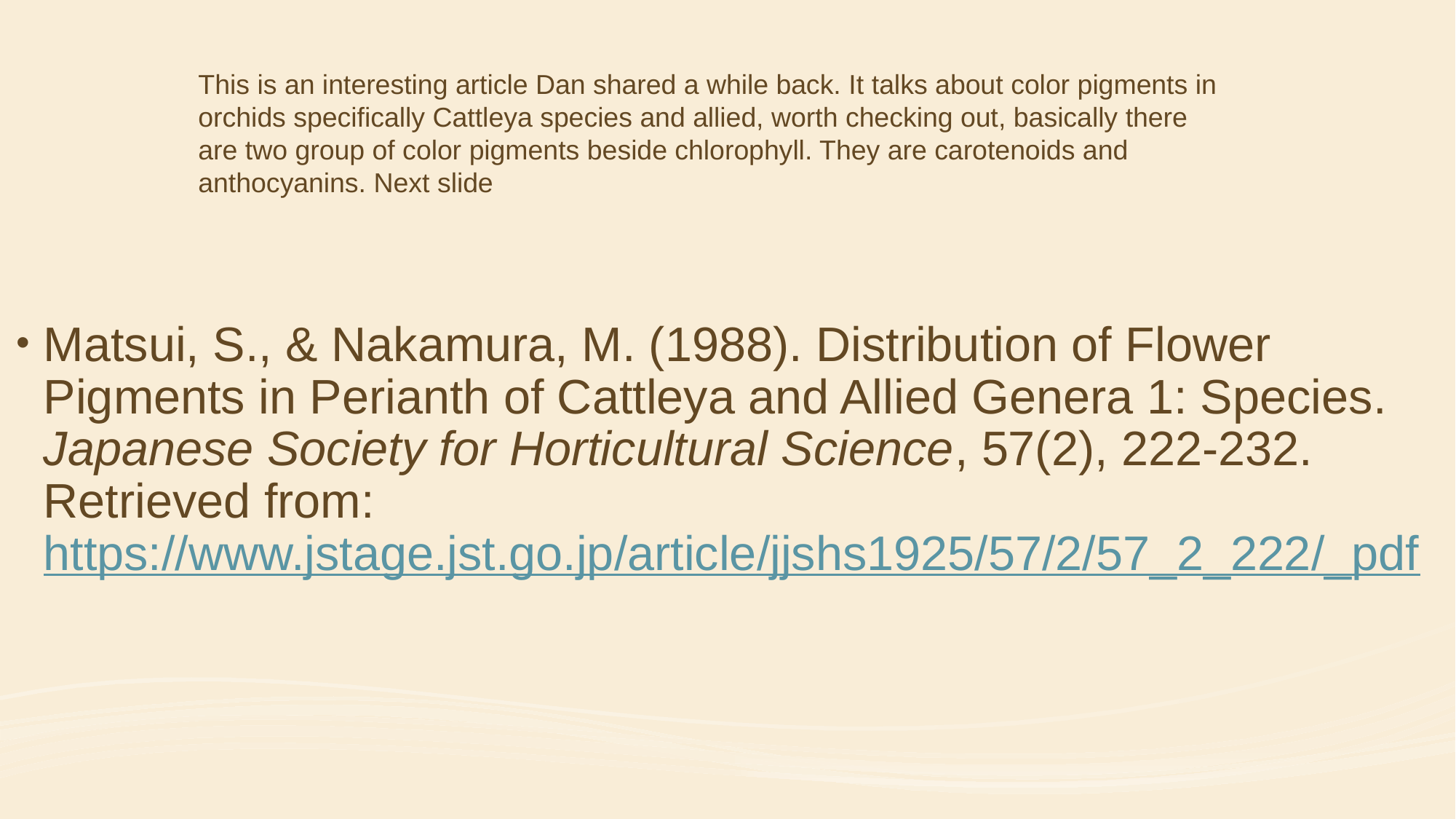

This is an interesting article Dan shared a while back. It talks about color pigments in orchids specifically Cattleya species and allied, worth checking out, basically there are two group of color pigments beside chlorophyll. They are carotenoids and anthocyanins. Next slide
Matsui, S., & Nakamura, M. (1988). Distribution of Flower Pigments in Perianth of Cattleya and Allied Genera 1: Species. Japanese Society for Horticultural Science, 57(2), 222-232. Retrieved from: https://www.jstage.jst.go.jp/article/jjshs1925/57/2/57_2_222/_pdf